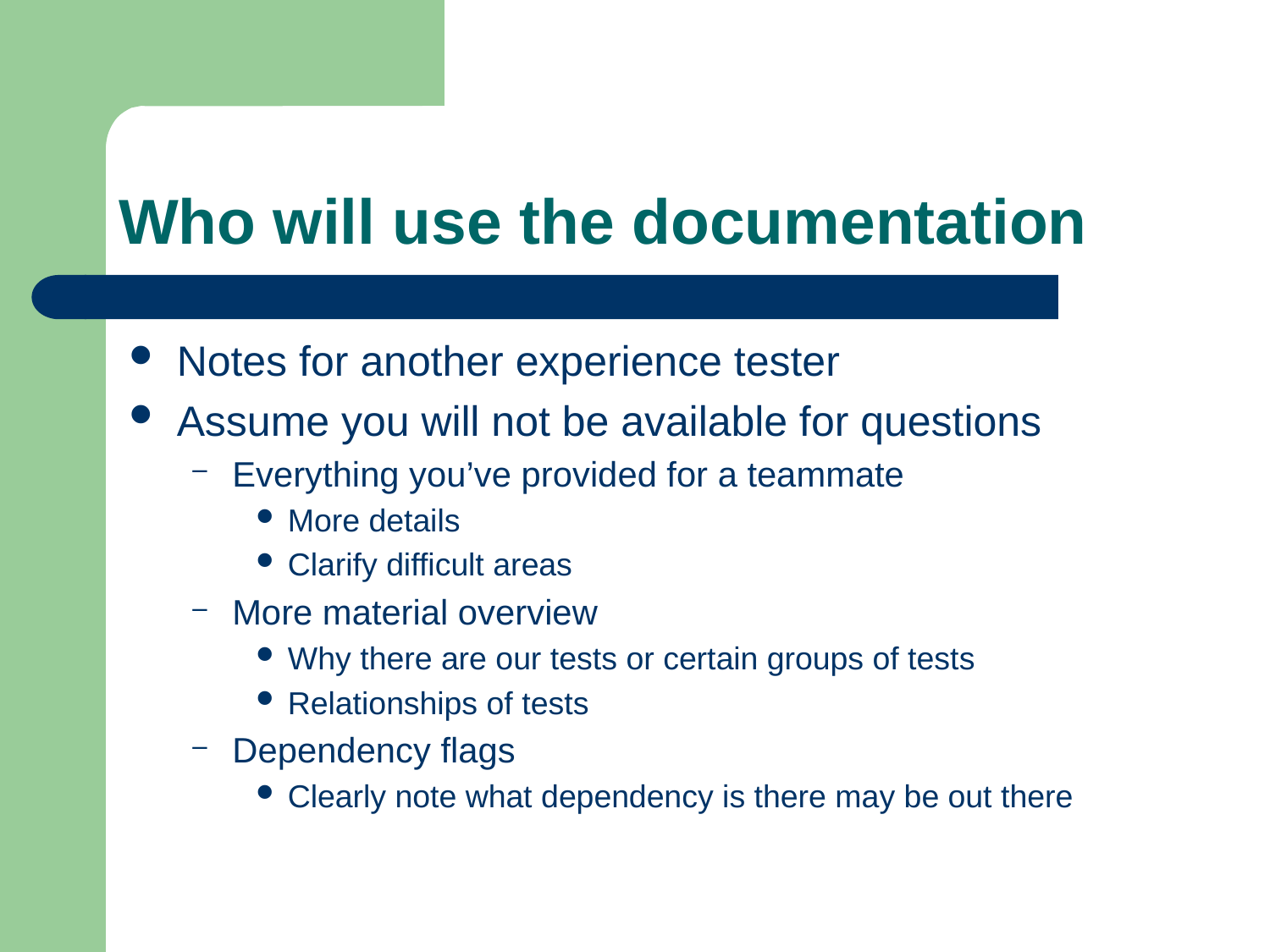

# Who will use the documentation
Notes for another experience tester
Assume you will not be available for questions
Everything you’ve provided for a teammate
More details
Clarify difficult areas
More material overview
Why there are our tests or certain groups of tests
Relationships of tests
Dependency flags
Clearly note what dependency is there may be out there